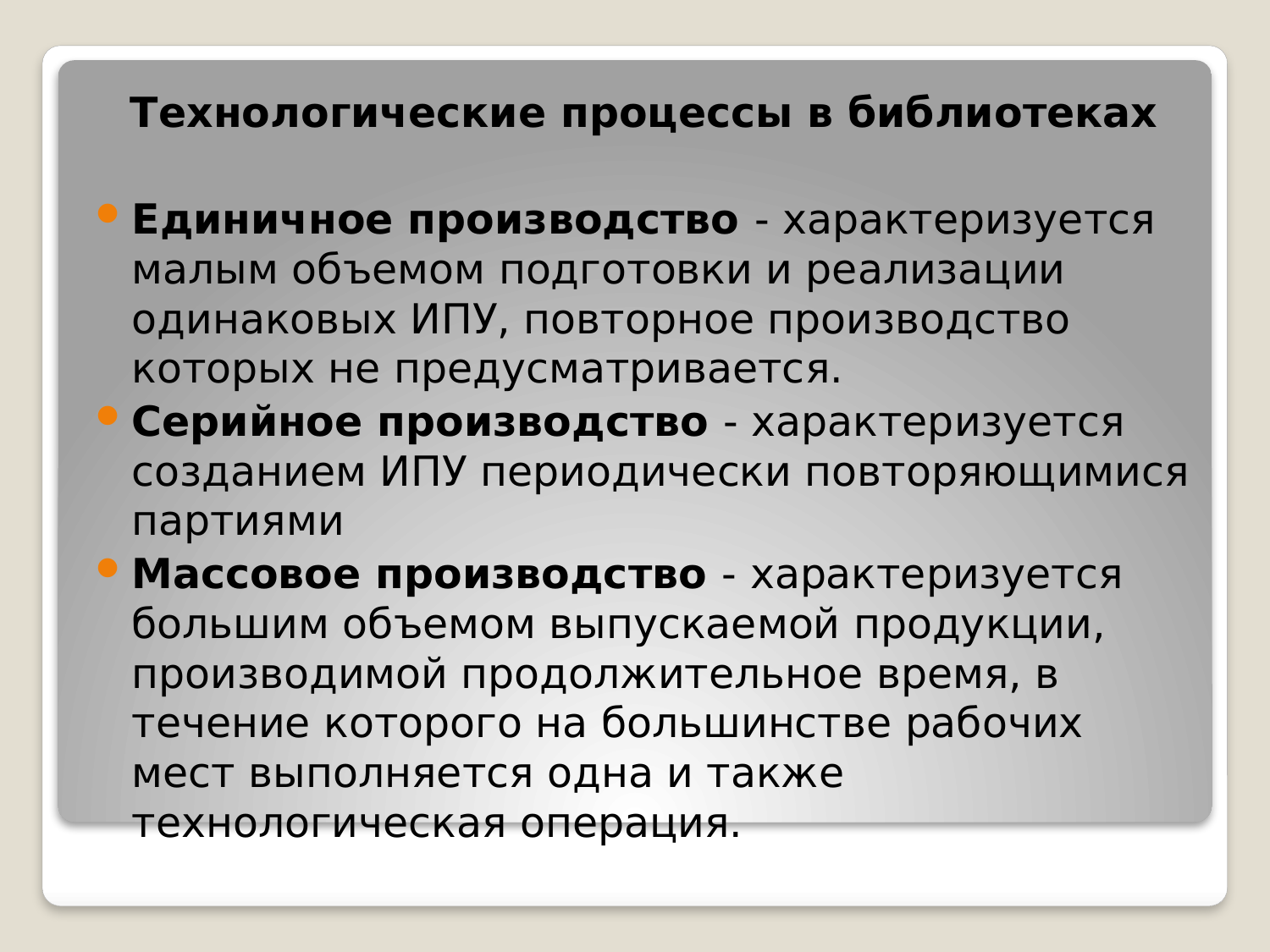

Технологические процессы в библиотеках

Единичное производство - характеризуется малым объемом подготовки и реализации одинаковых ИПУ, повторное производство которых не предусматривается.
Серийное производство - характеризуется созданием ИПУ периодически повторяющимися партиями
Массовое производство - характеризуется большим объемом выпускаемой продукции, производимой продолжительное время, в течение которого на большинстве рабочих мест выполняется одна и также технологическая операция.